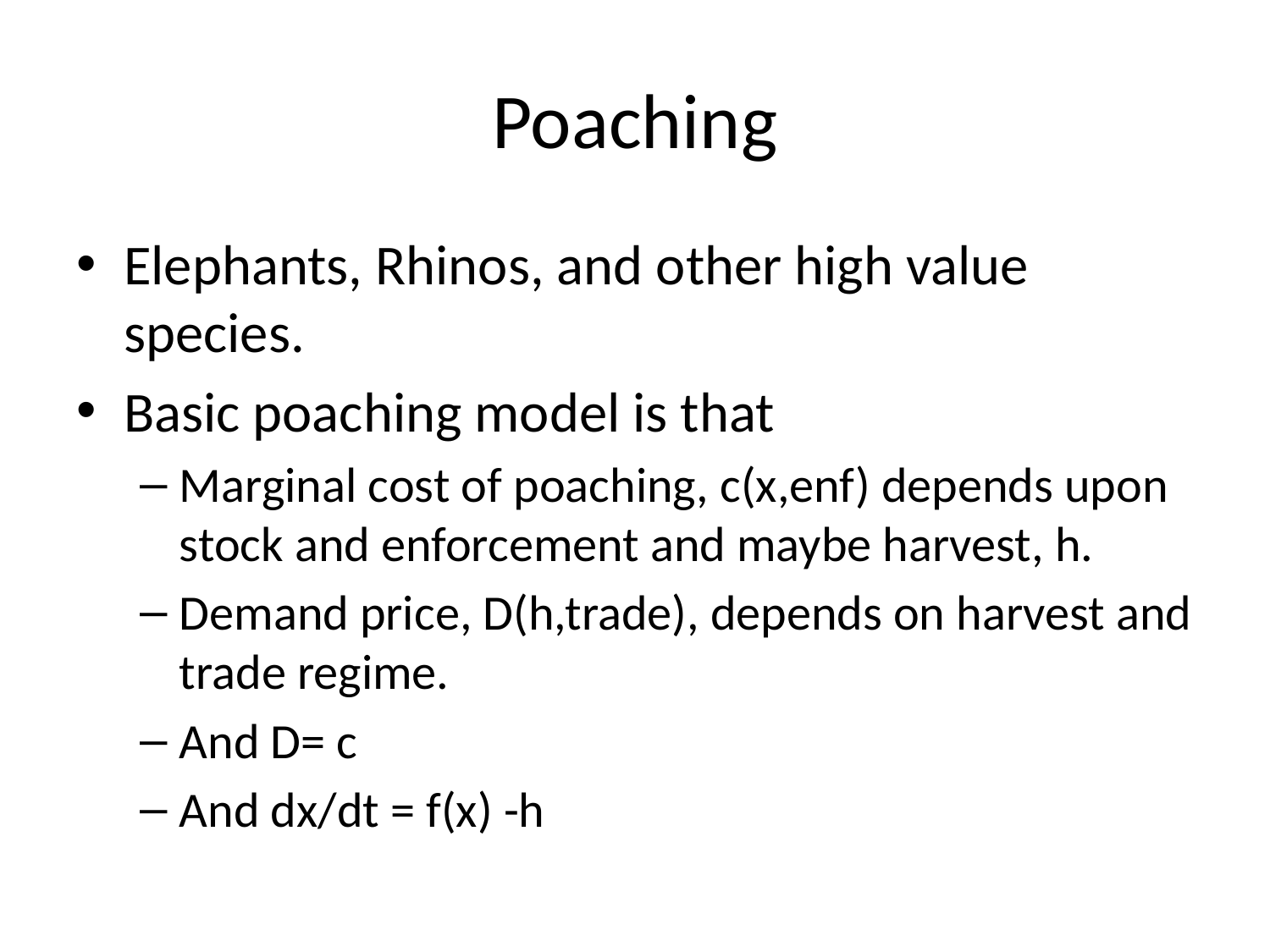

# Poaching
Elephants, Rhinos, and other high value species.
Basic poaching model is that
Marginal cost of poaching, c(x,enf) depends upon stock and enforcement and maybe harvest, h.
Demand price, D(h,trade), depends on harvest and trade regime.
And D= c
And dx/dt = f(x) -h